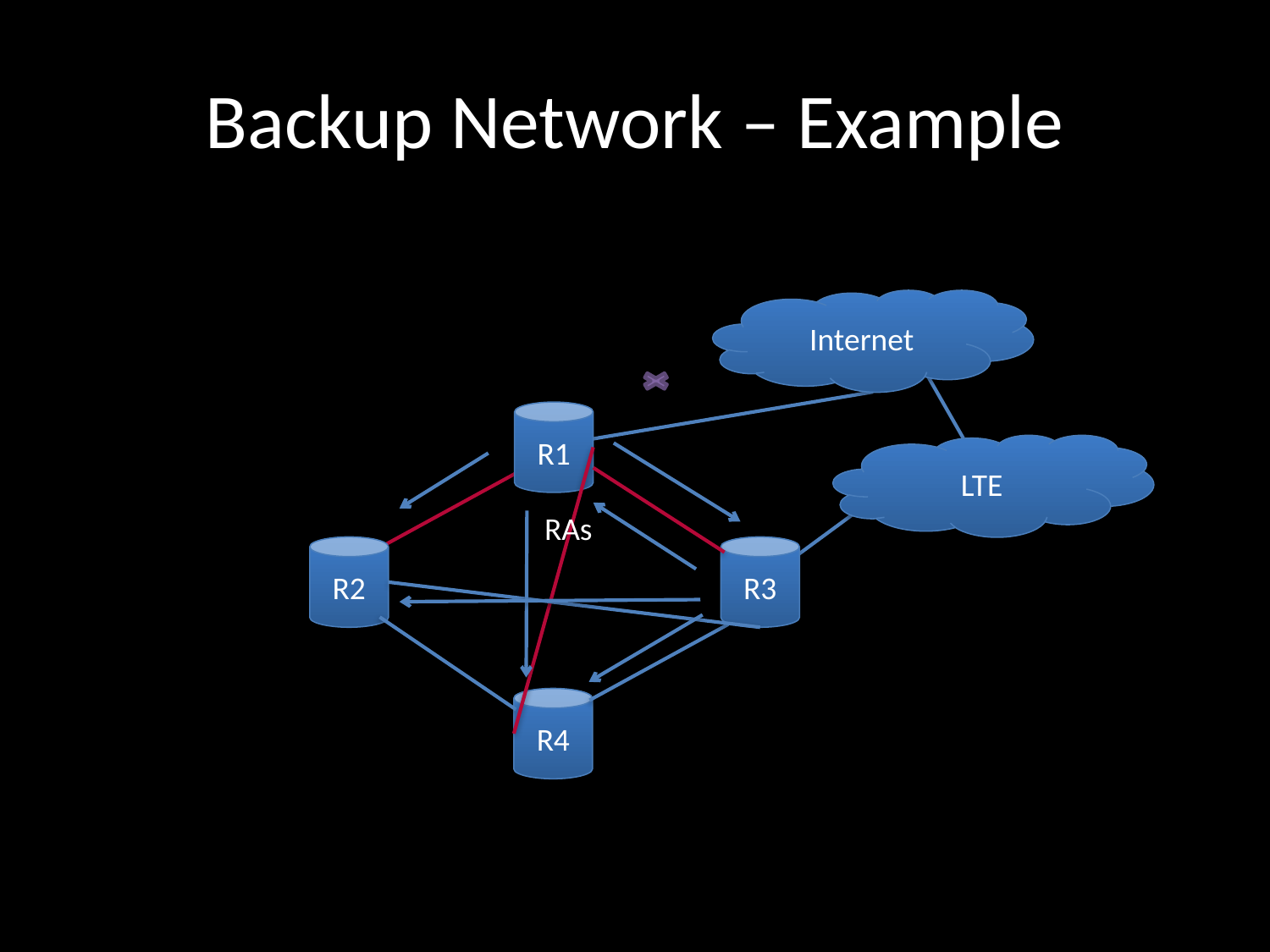

# Backup Network – Example
Internet

R1
LTE
RAs
R2
R3
R4